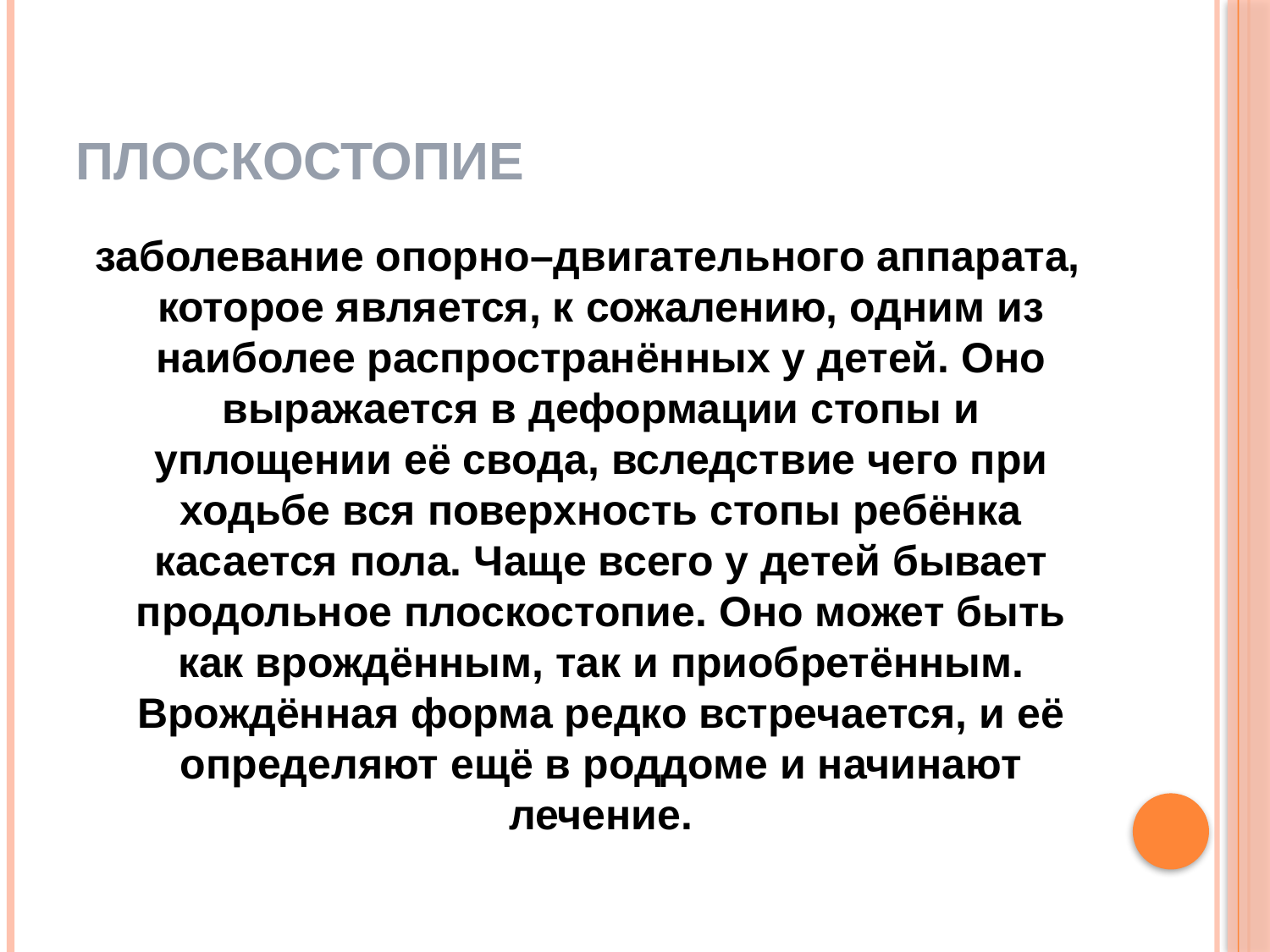

# Плоскостопие
 заболевание опорно–двигательного аппарата, которое является, к сожалению, одним из наиболее распространённых у детей. Оно выражается в деформации стопы и уплощении её свода, вследствие чего при ходьбе вся поверхность стопы ребёнка касается пола. Чаще всего у детей бывает продольное плоскостопие. Оно может быть как врождённым, так и приобретённым. Врождённая форма редко встречается, и её определяют ещё в роддоме и начинают лечение.